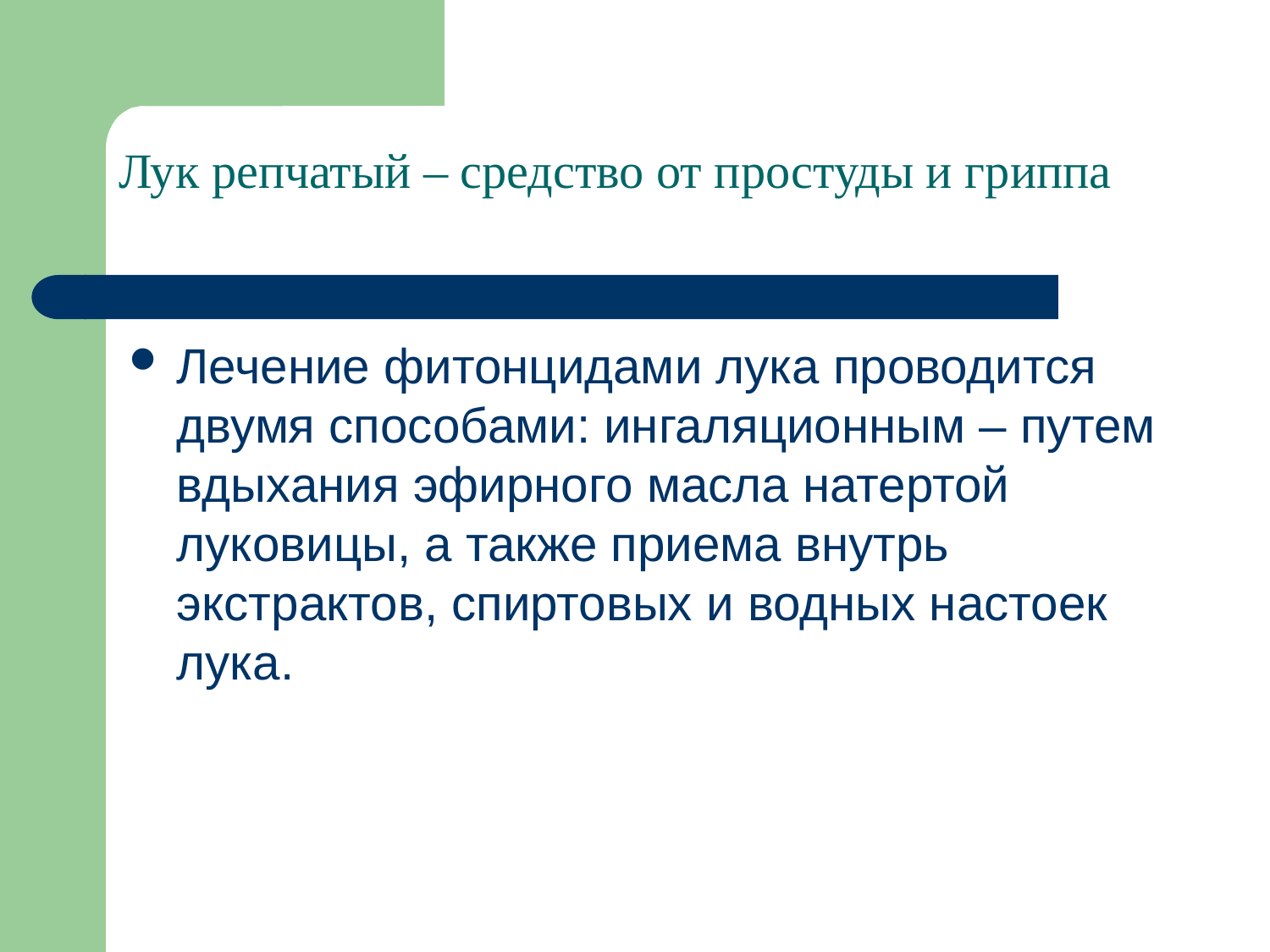

# Лук репчатый – средство от простуды и гриппа
Лечение фитонцидами лука проводится двумя способами: ингаляционным – путем вдыхания эфирного масла натертой луковицы, а также приема внутрь экстрактов, спиртовых и водных настоек лука.